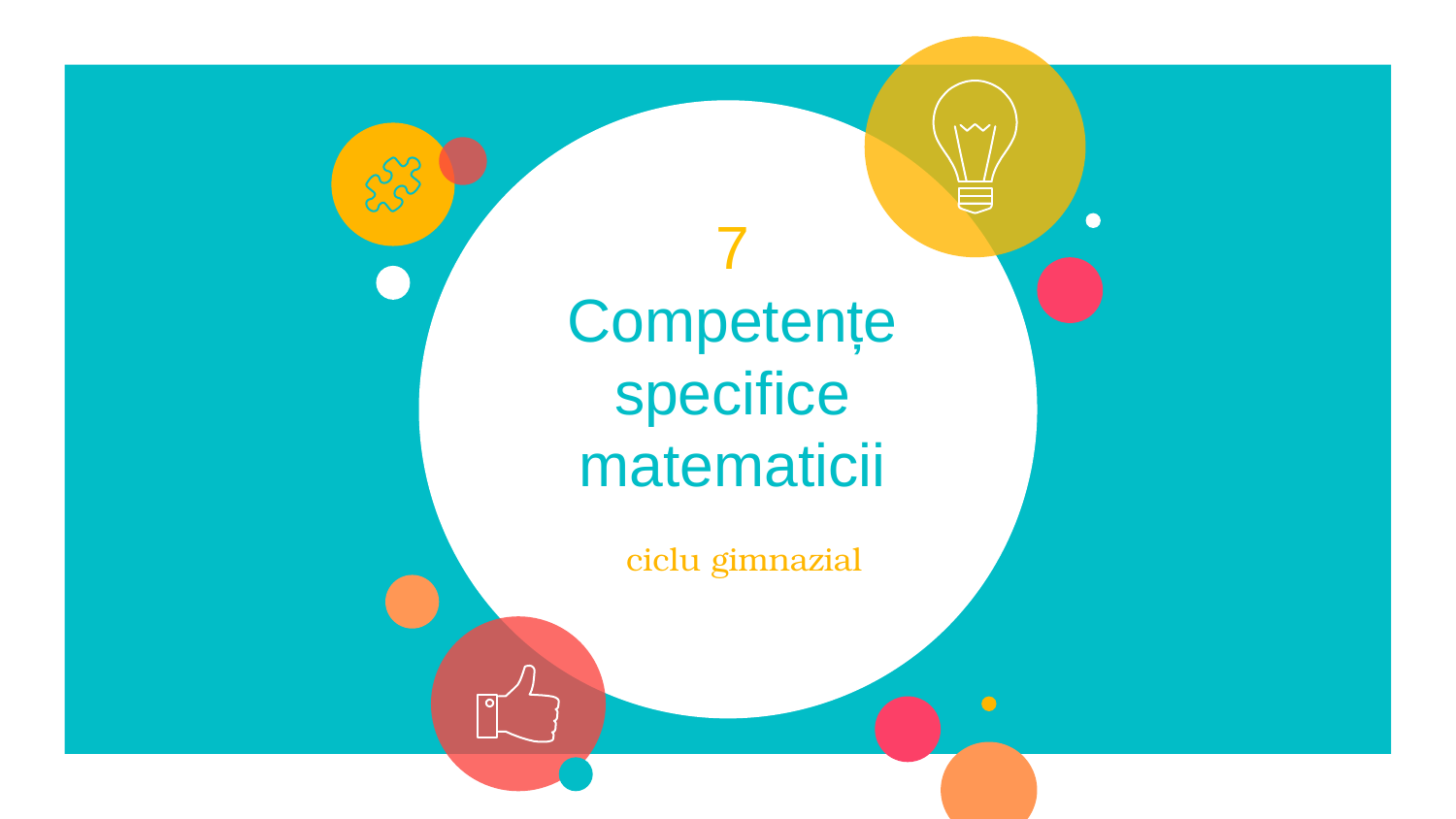

# 7
Competențe specifice matematicii
ciclu gimnazial